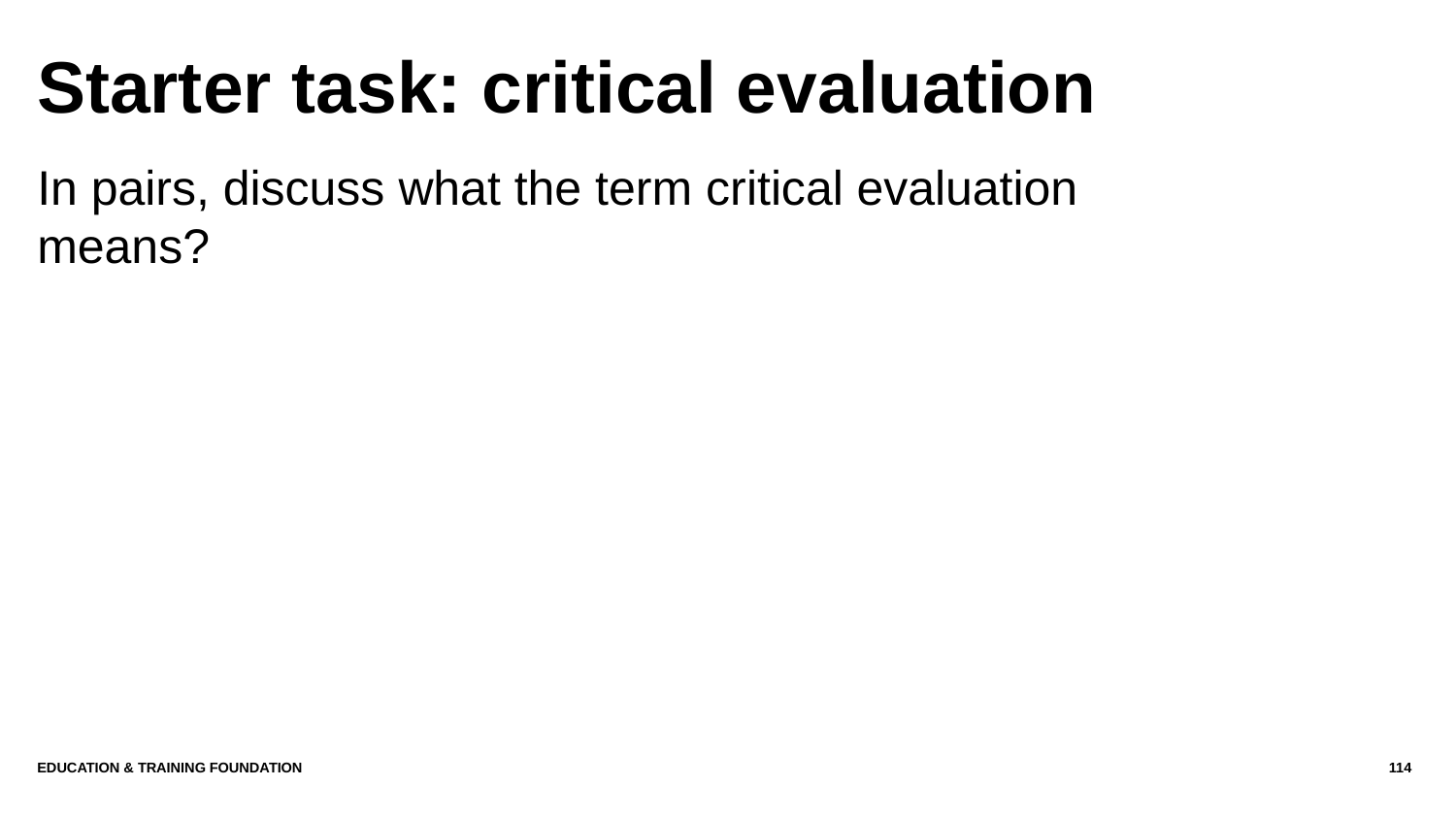

# Starter task: critical evaluation
In pairs, discuss what the term critical evaluation means?

Education & Training Foundation
114